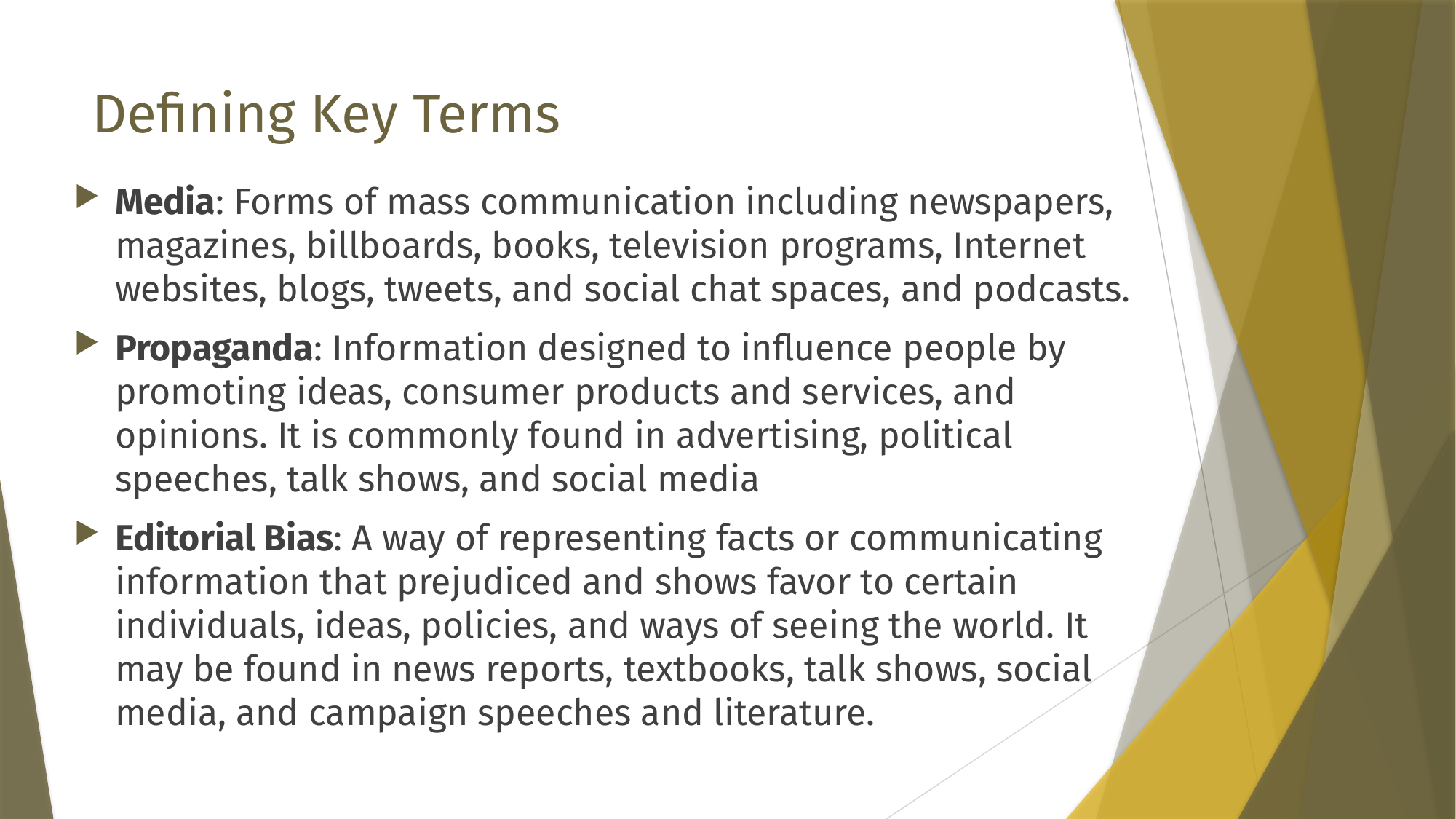

# Defining Key Terms
Media: Forms of mass communication including newspapers, magazines, billboards, books, television programs, Internet websites, blogs, tweets, and social chat spaces, and podcasts.
Propaganda: Information designed to influence people by promoting ideas, consumer products and services, and opinions. It is commonly found in advertising, political speeches, talk shows, and social media
Editorial Bias: A way of representing facts or communicating information that prejudiced and shows favor to certain individuals, ideas, policies, and ways of seeing the world. It may be found in news reports, textbooks, talk shows, social media, and campaign speeches and literature.